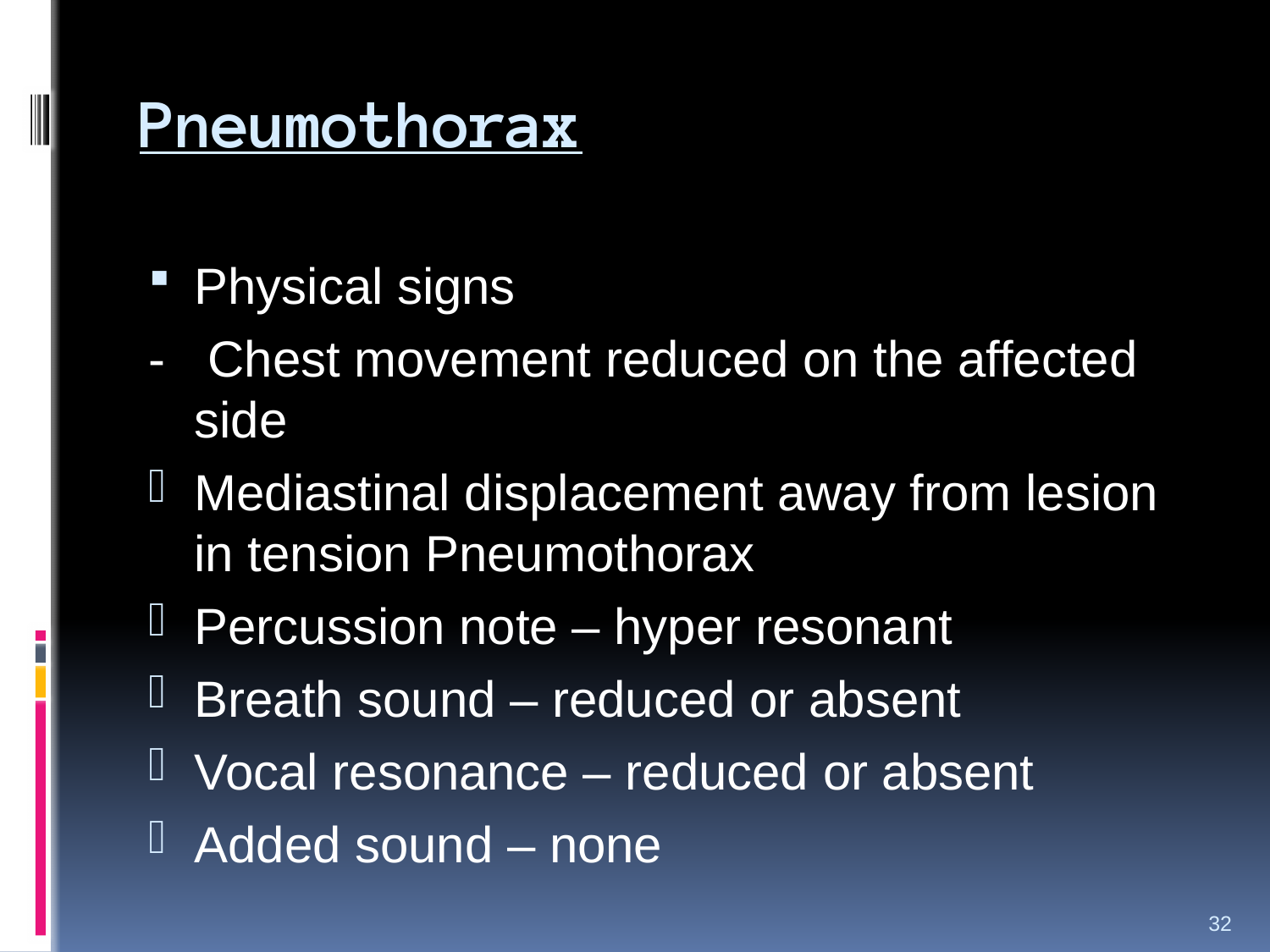

# Pneumothorax
Physical signs
-   Chest movement reduced on the affected side
Mediastinal displacement away from lesion in tension Pneumothorax
Percussion note – hyper resonant
Breath sound – reduced or absent
Vocal resonance – reduced or absent
Added sound – none
32